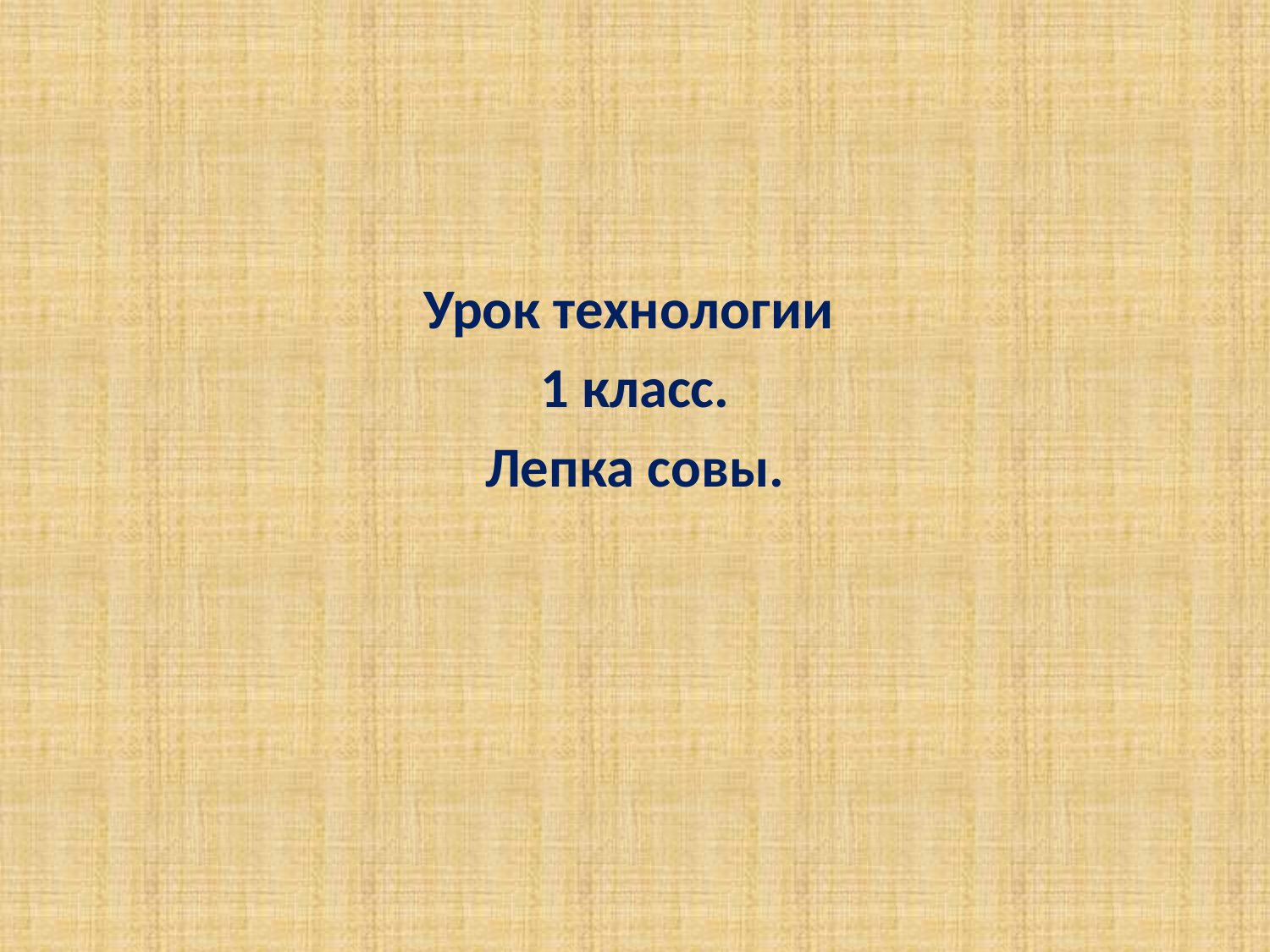

#
Урок технологии
1 класс.
Лепка совы.